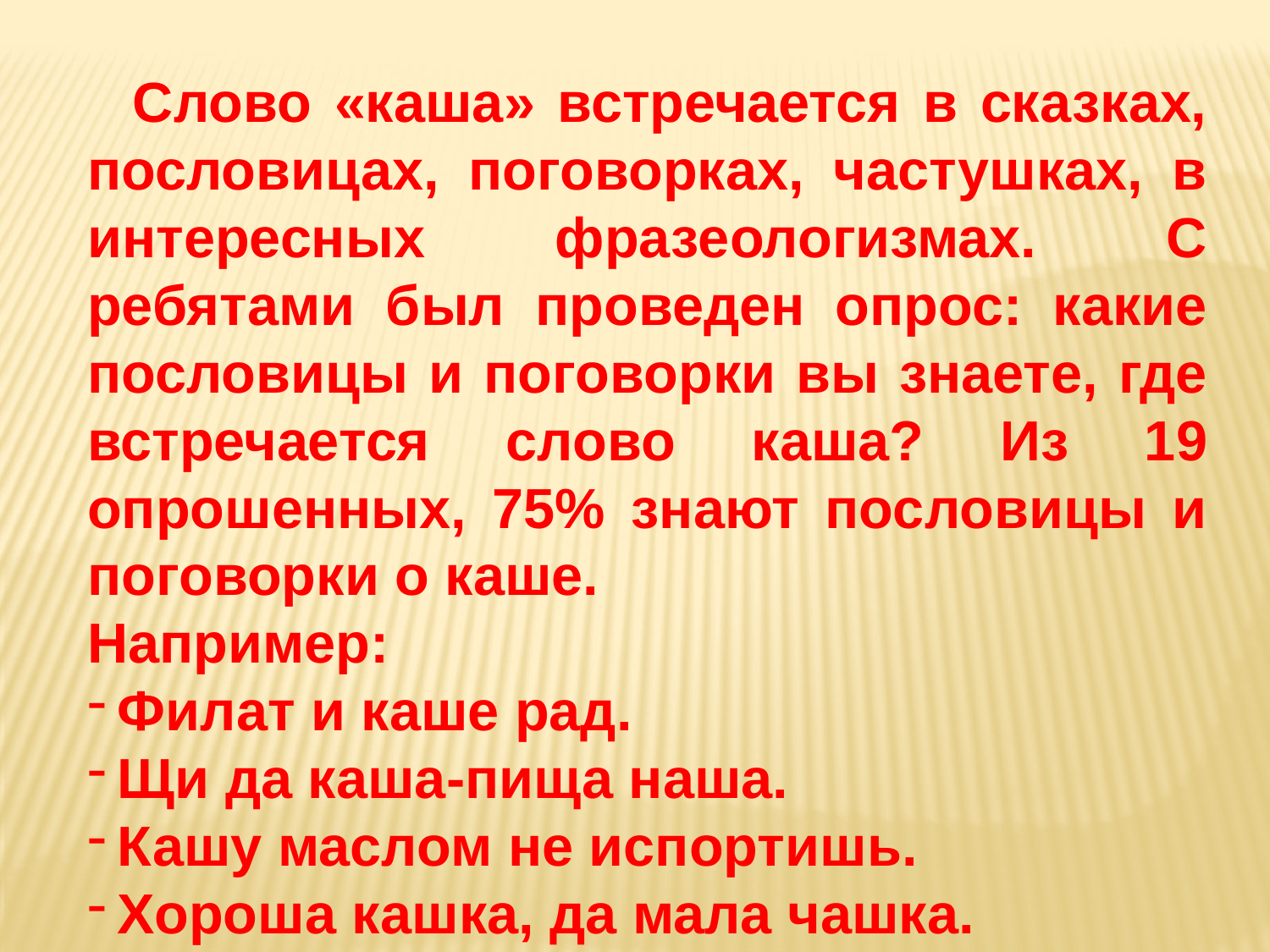

Слово «каша» встречается в сказках, пословицах, поговорках, частушках, в интересных фразеологизмах. С ребятами был проведен опрос: какие пословицы и поговорки вы знаете, где встречается слово каша? Из 19 опрошенных, 75% знают пословицы и поговорки о каше.
Например:
Филат и каше рад.
Щи да каша-пища наша.
Кашу маслом не испортишь.
Хороша кашка, да мала чашка.